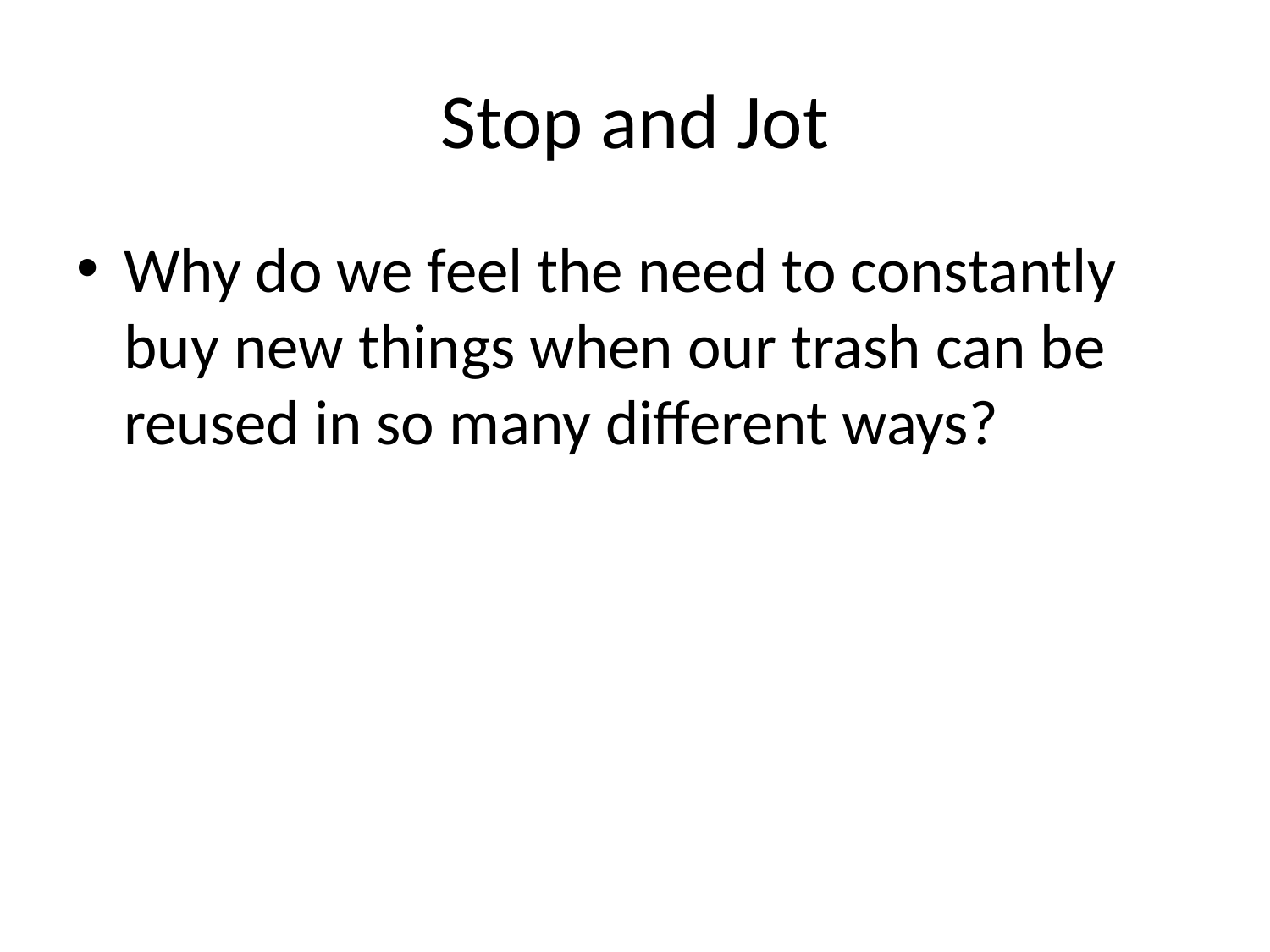

# Stop and Jot
Why do we feel the need to constantly buy new things when our trash can be reused in so many different ways?